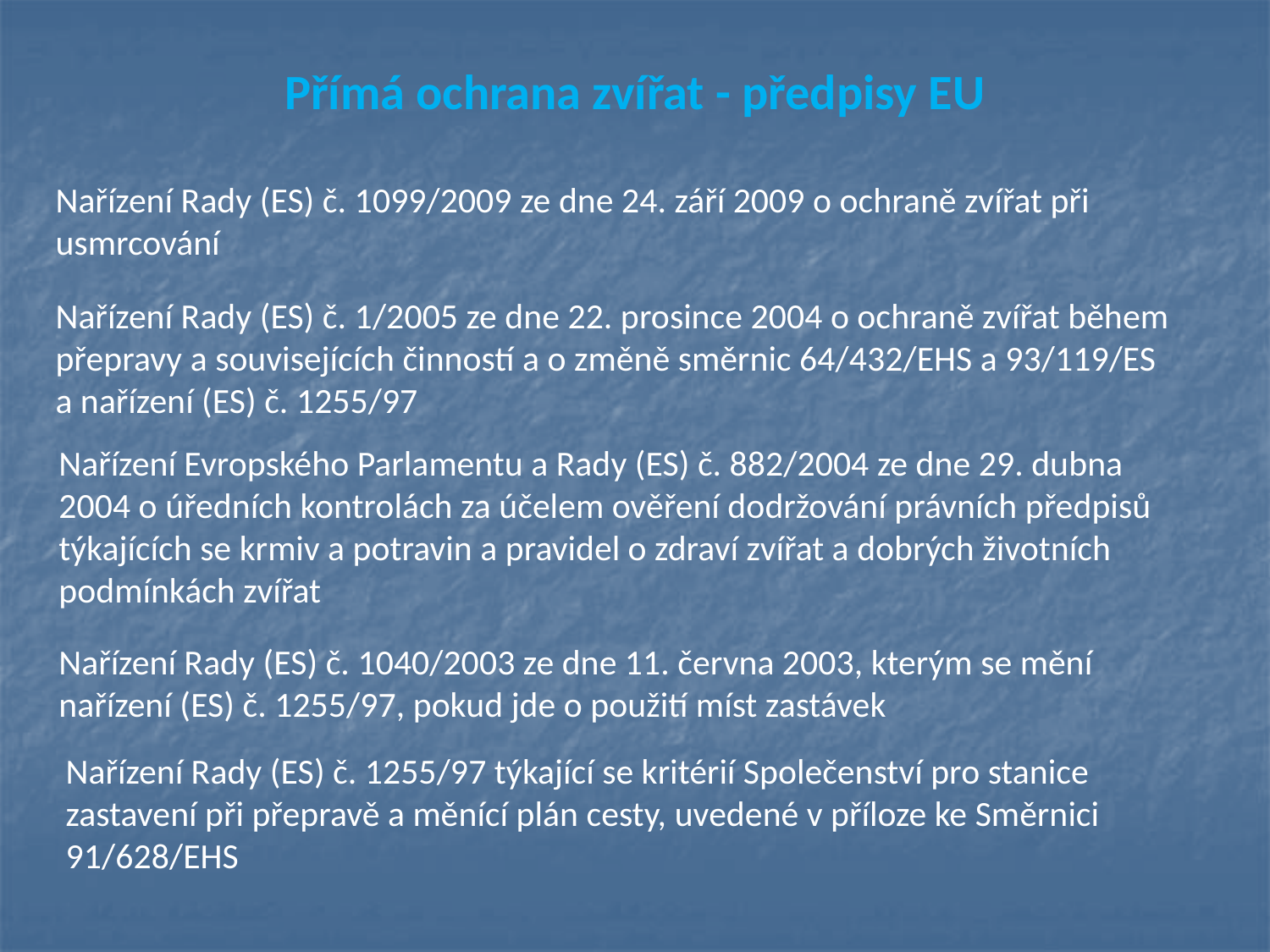

Přímá ochrana zvířat - předpisy EU
Nařízení Rady (ES) č. 1099/2009 ze dne 24. září 2009 o ochraně zvířat při usmrcování
Nařízení Rady (ES) č. 1/2005 ze dne 22. prosince 2004 o ochraně zvířat během přepravy a souvisejících činností a o změně směrnic 64/432/EHS a 93/119/ES a nařízení (ES) č. 1255/97
Nařízení Evropského Parlamentu a Rady (ES) č. 882/2004 ze dne 29. dubna 2004 o úředních kontrolách za účelem ověření dodržování právních předpisů týkajících se krmiv a potravin a pravidel o zdraví zvířat a dobrých životních podmínkách zvířat
Nařízení Rady (ES) č. 1040/2003 ze dne 11. června 2003, kterým se mění nařízení (ES) č. 1255/97, pokud jde o použití míst zastávek
Nařízení Rady (ES) č. 1255/97 týkající se kritérií Společenství pro stanice zastavení při přepravě a měnící plán cesty, uvedené v příloze ke Směrnici 91/628/EHS